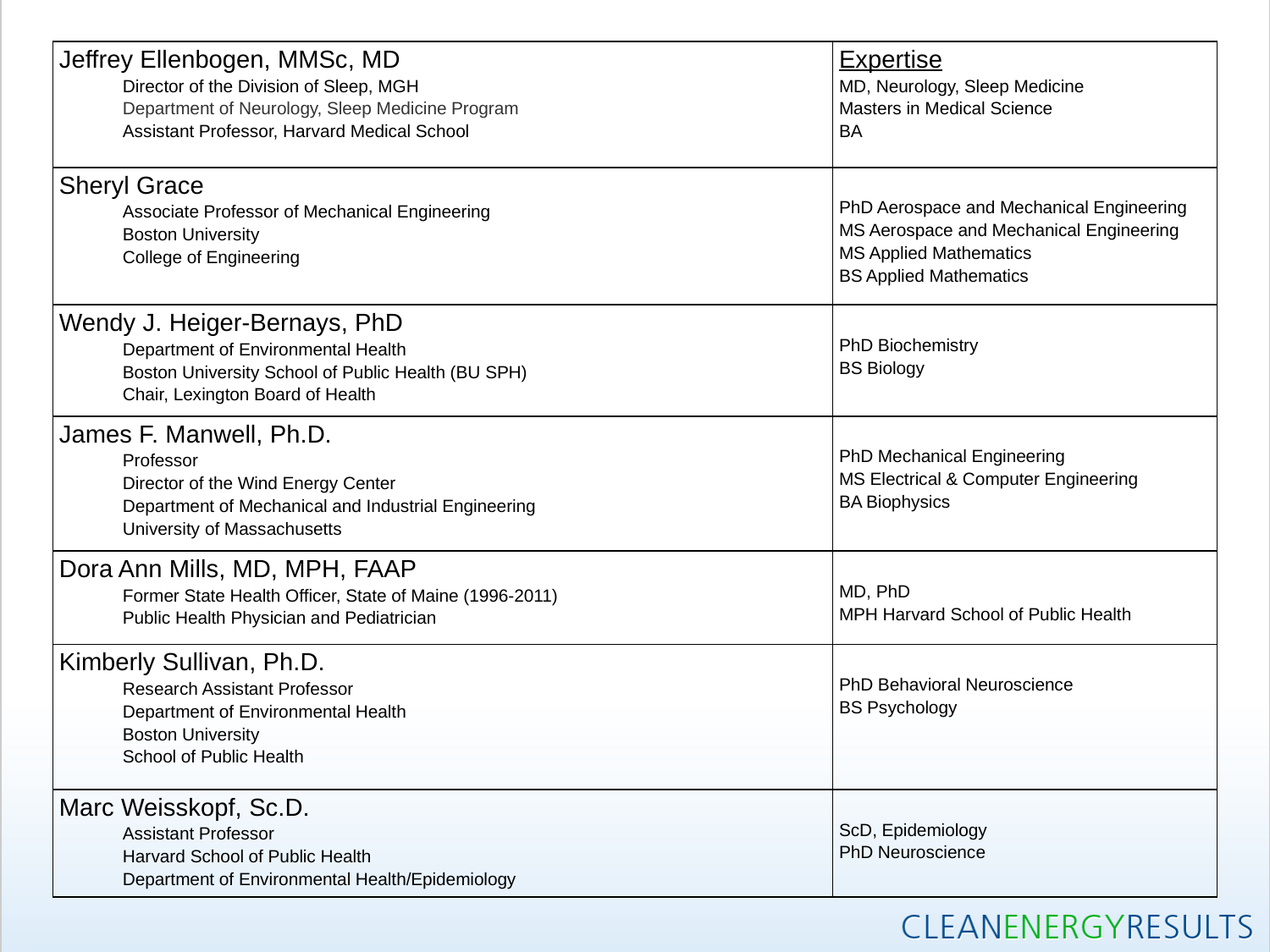

| Jeffrey Ellenbogen, MMSc, MD Director of the Division of Sleep, MGH Department of Neurology, Sleep Medicine Program Assistant Professor, Harvard Medical School | Expertise MD, Neurology, Sleep Medicine Masters in Medical Science BA |
| --- | --- |
| Sheryl Grace Associate Professor of Mechanical Engineering Boston University College of Engineering | PhD Aerospace and Mechanical Engineering MS Aerospace and Mechanical Engineering MS Applied Mathematics BS Applied Mathematics |
| Wendy J. Heiger-Bernays, PhD Department of Environmental Health Boston University School of Public Health (BU SPH) Chair, Lexington Board of Health | PhD Biochemistry BS Biology |
| James F. Manwell, Ph.D. Professor Director of the Wind Energy Center Department of Mechanical and Industrial Engineering University of Massachusetts | PhD Mechanical Engineering MS Electrical & Computer Engineering BA Biophysics |
| Dora Ann Mills, MD, MPH, FAAP Former State Health Officer, State of Maine (1996-2011) Public Health Physician and Pediatrician | MD, PhD MPH Harvard School of Public Health |
| Kimberly Sullivan, Ph.D. Research Assistant Professor Department of Environmental Health Boston University School of Public Health | PhD Behavioral Neuroscience BS Psychology |
| Marc Weisskopf, Sc.D. Assistant Professor Harvard School of Public Health Department of Environmental Health/Epidemiology | ScD, Epidemiology PhD Neuroscience |